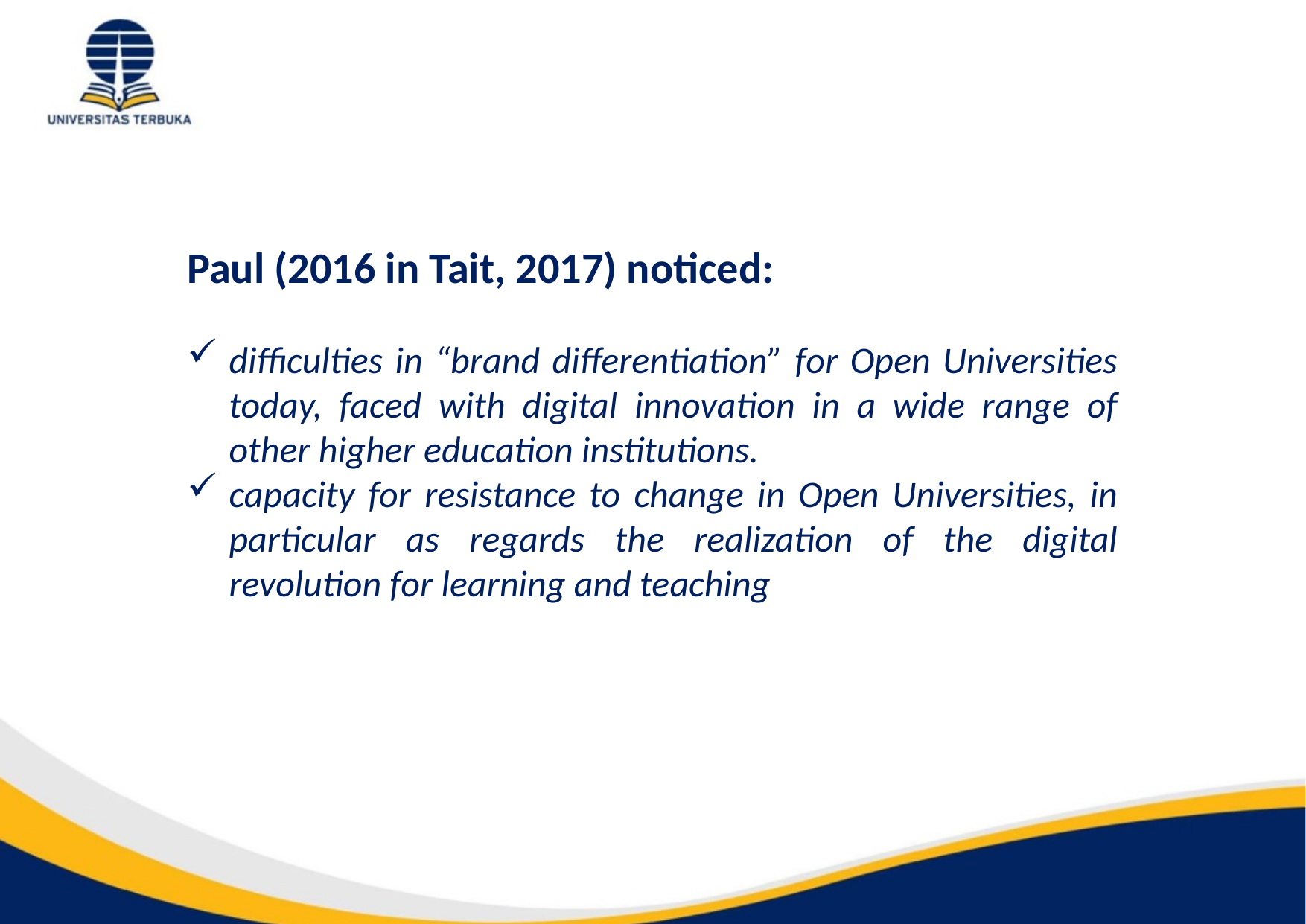

Paul (2016 in Tait, 2017) noticed:

difficulties in “brand differentiation” for Open Universities today, faced with digital innovation in a wide range of other higher education institutions.
capacity for resistance to change in Open Universities, in particular as regards the realization of the digital revolution for learning and teaching